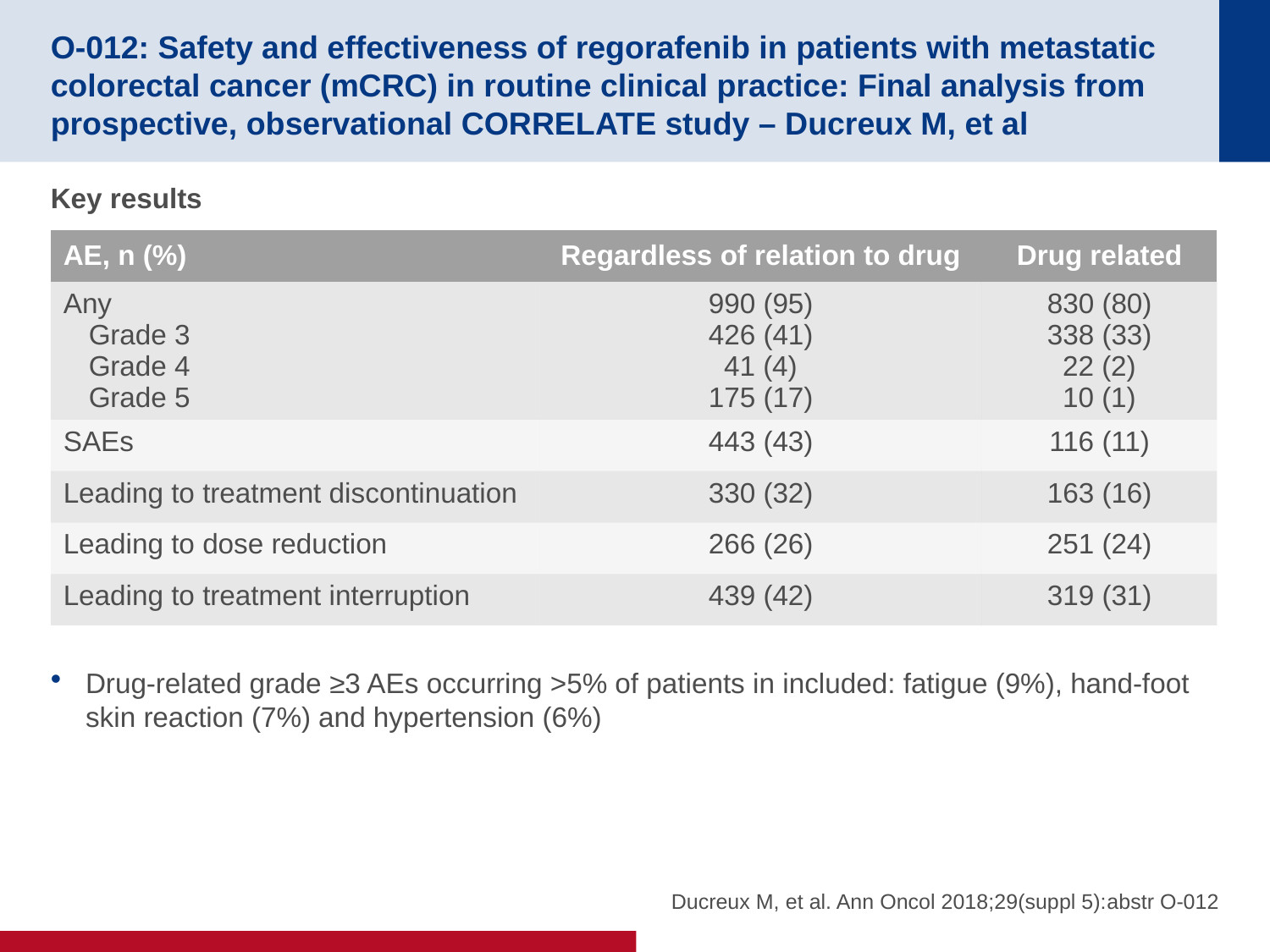

# O-012: Safety and effectiveness of regorafenib in patients with metastatic colorectal cancer (mCRC) in routine clinical practice: Final analysis from prospective, observational CORRELATE study – Ducreux M, et al
Key results
Drug-related grade ≥3 AEs occurring >5% of patients in included: fatigue (9%), hand-foot skin reaction (7%) and hypertension (6%)
| AE, n (%) | Regardless of relation to drug | Drug related |
| --- | --- | --- |
| Any Grade 3 Grade 4 Grade 5 | 990 (95) 426 (41) 41 (4) 175 (17) | 830 (80) 338 (33) 22 (2) 10 (1) |
| SAEs | 443 (43) | 116 (11) |
| Leading to treatment discontinuation | 330 (32) | 163 (16) |
| Leading to dose reduction | 266 (26) | 251 (24) |
| Leading to treatment interruption | 439 (42) | 319 (31) |
Ducreux M, et al. Ann Oncol 2018;29(suppl 5):abstr O-012